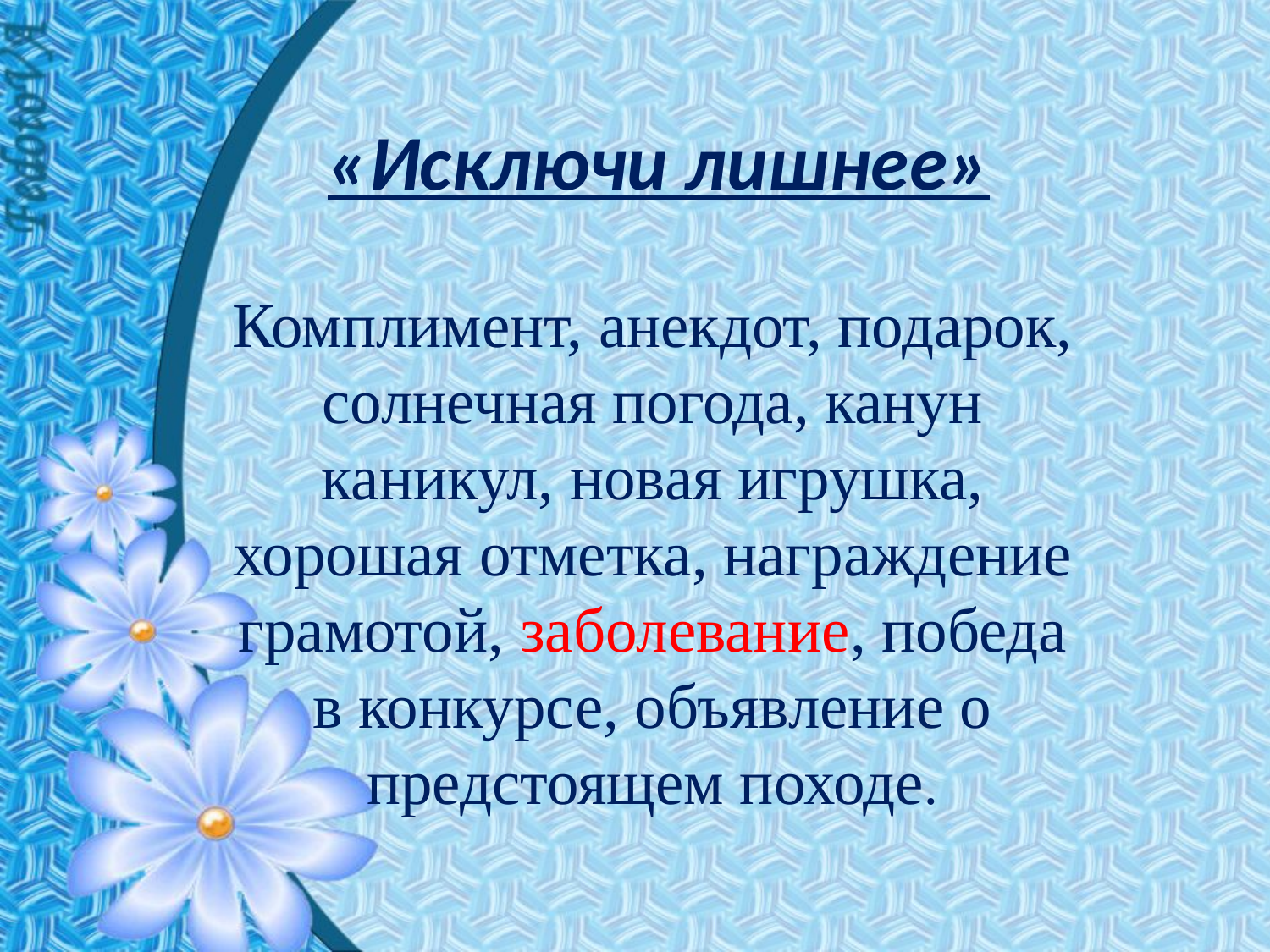

# «Исключи лишнее»
Комплимент, анекдот, подарок, солнечная погода, канун каникул, новая игрушка, хорошая отметка, награждение грамотой, заболевание, победа в конкурсе, объявление о предстоящем походе.